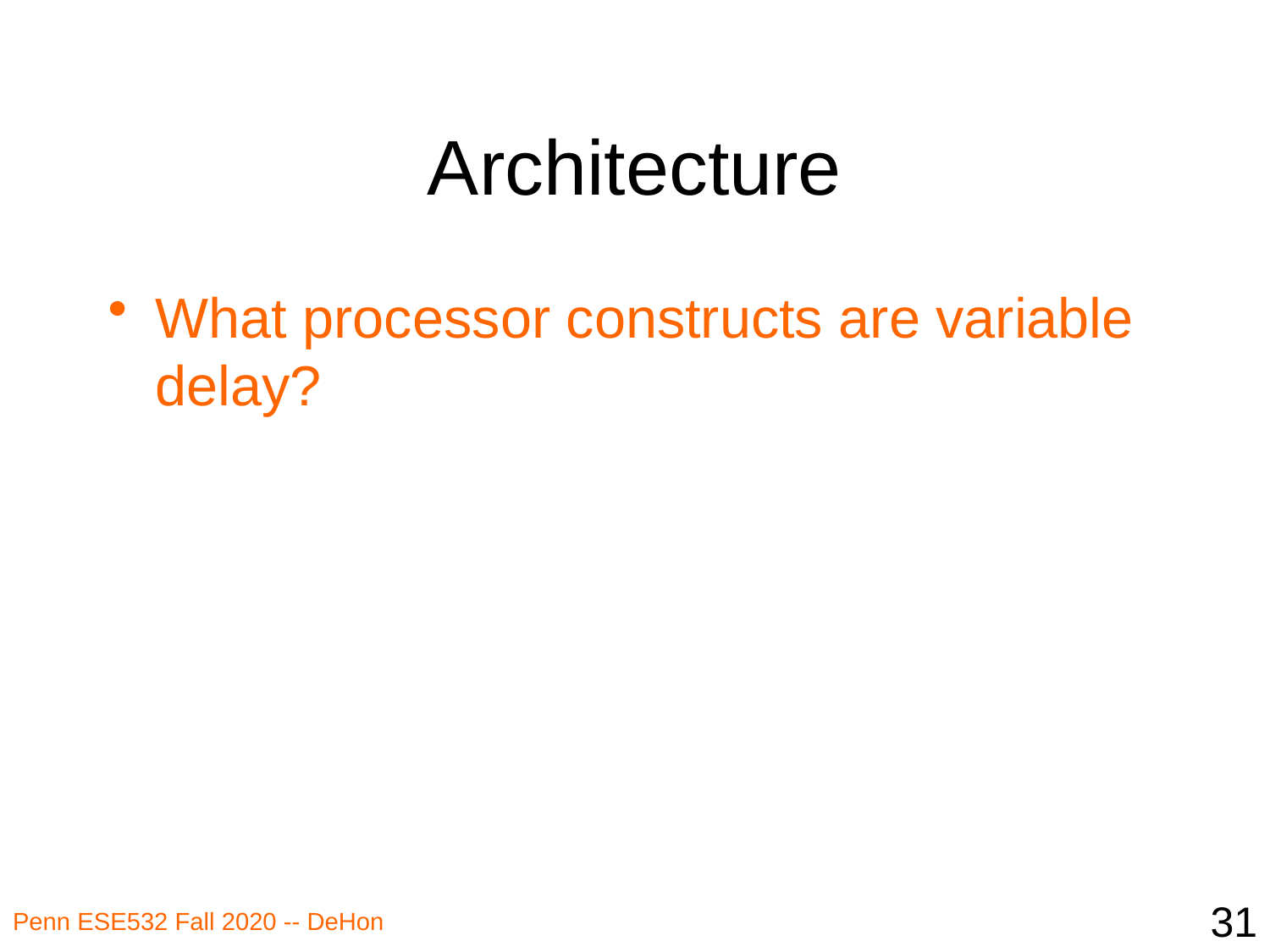

# Architecture
What processor constructs are variable delay?
31
Penn ESE532 Fall 2020 -- DeHon